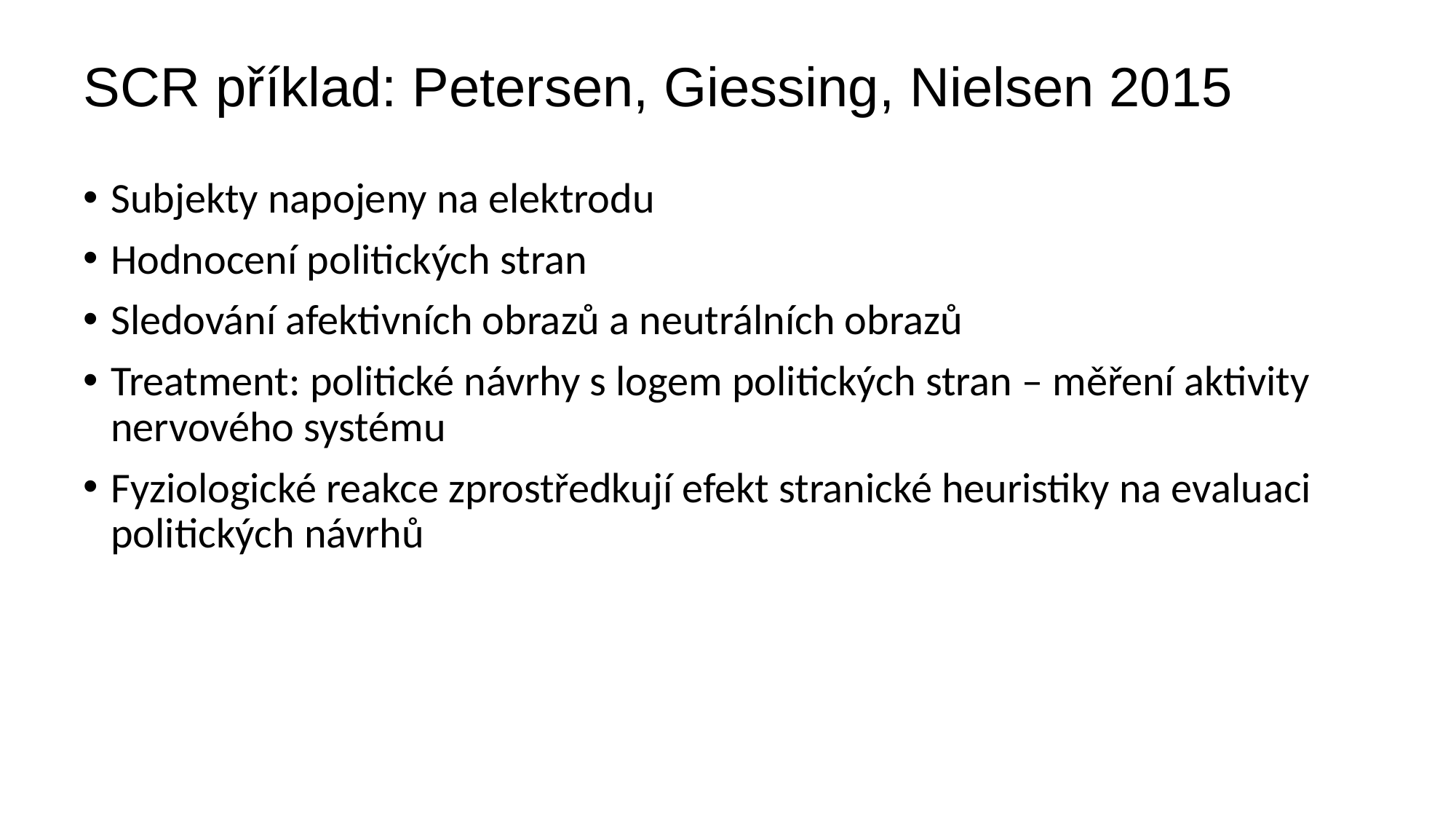

# SCR příklad: Petersen, Giessing, Nielsen 2015
Subjekty napojeny na elektrodu
Hodnocení politických stran
Sledování afektivních obrazů a neutrálních obrazů
Treatment: politické návrhy s logem politických stran – měření aktivity nervového systému
Fyziologické reakce zprostředkují efekt stranické heuristiky na evaluaci politických návrhů